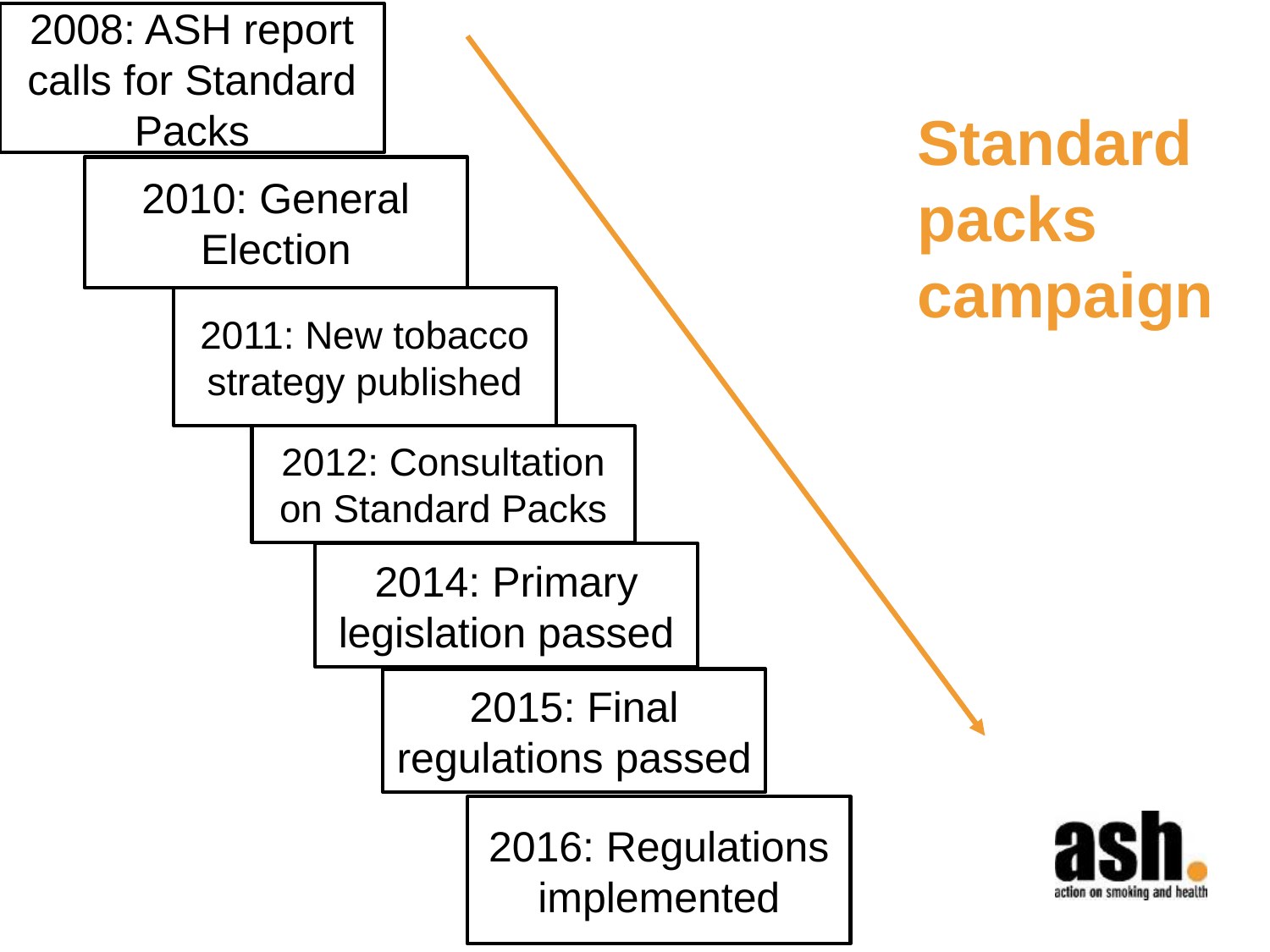

2008: ASH report calls for Standard Packs
Standard packs campaign
2010: General Election
2011: New tobacco strategy published
2012: Consultation on Standard Packs
2014: Primary legislation passed
2015: Final regulations passed
2016: Regulations implemented